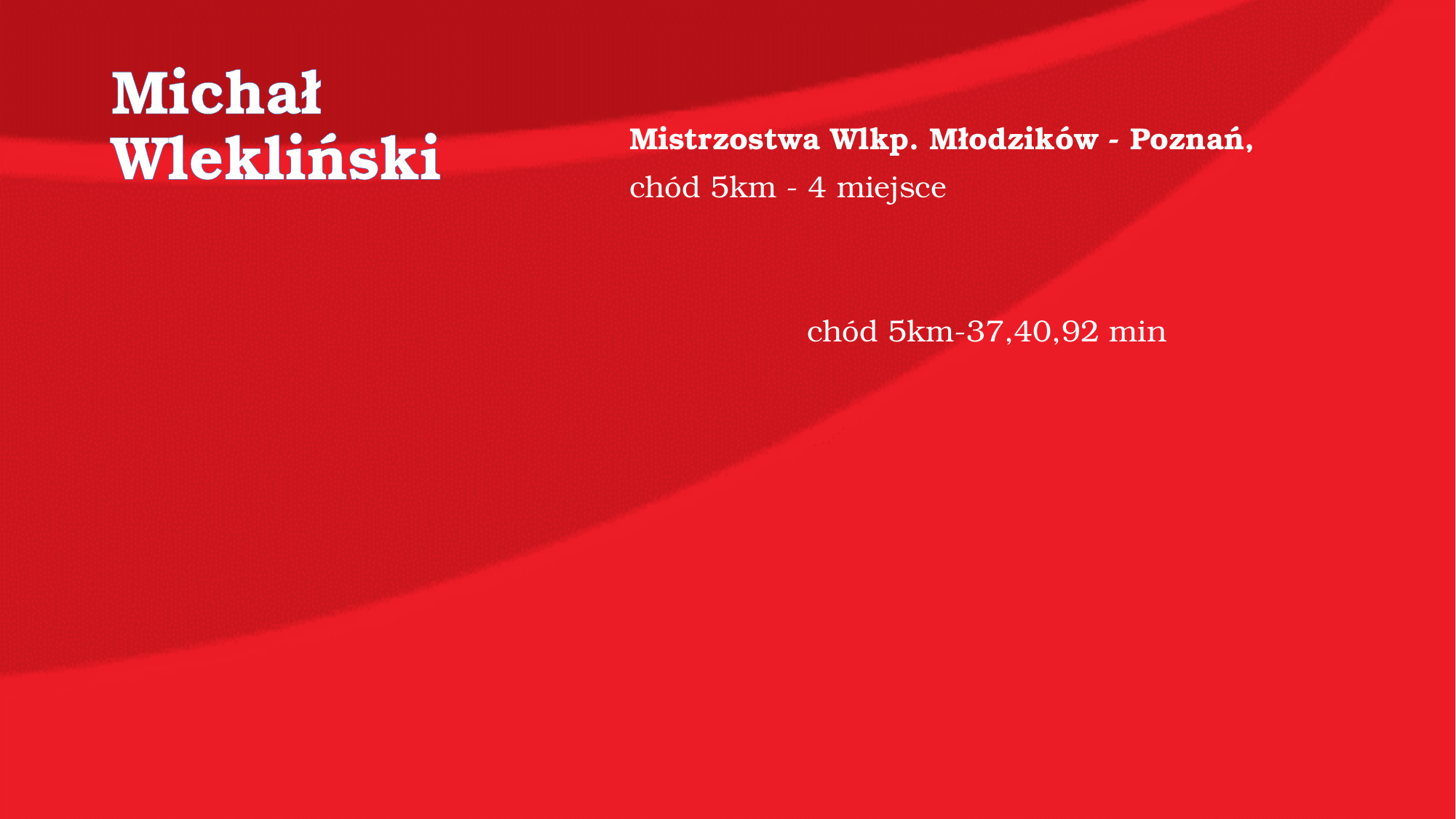

# Michał Wlekliński
Mistrzostwa Wlkp. Młodzików - Poznań,
chód 5km - 4 miejsce

chód 5km-37,40,92 min